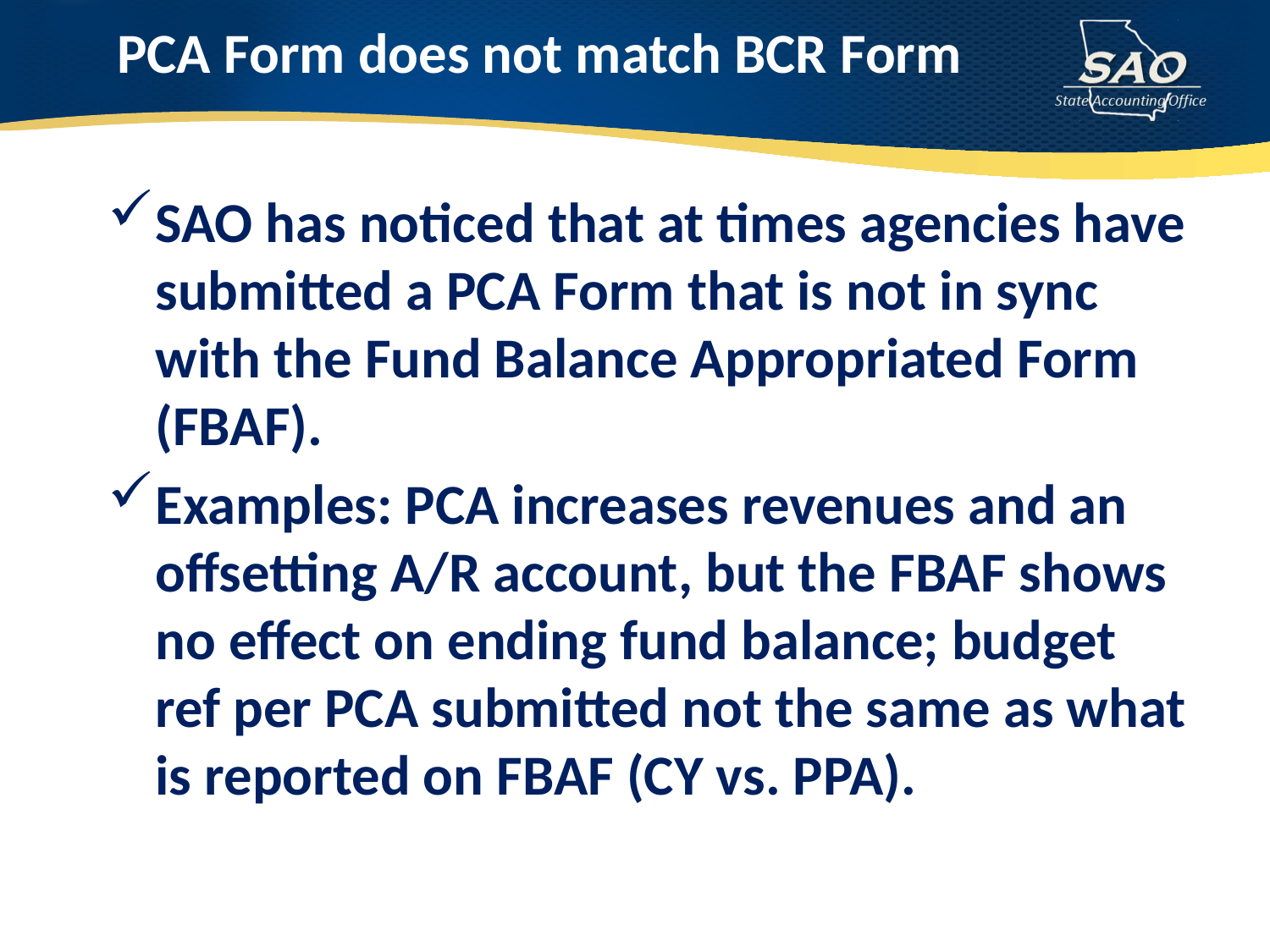

# PCA Form does not match BCR Form
SAO has noticed that at times agencies have submitted a PCA Form that is not in sync with the Fund Balance Appropriated Form (FBAF).
Examples: PCA increases revenues and an offsetting A/R account, but the FBAF shows no effect on ending fund balance; budget ref per PCA submitted not the same as what is reported on FBAF (CY vs. PPA).